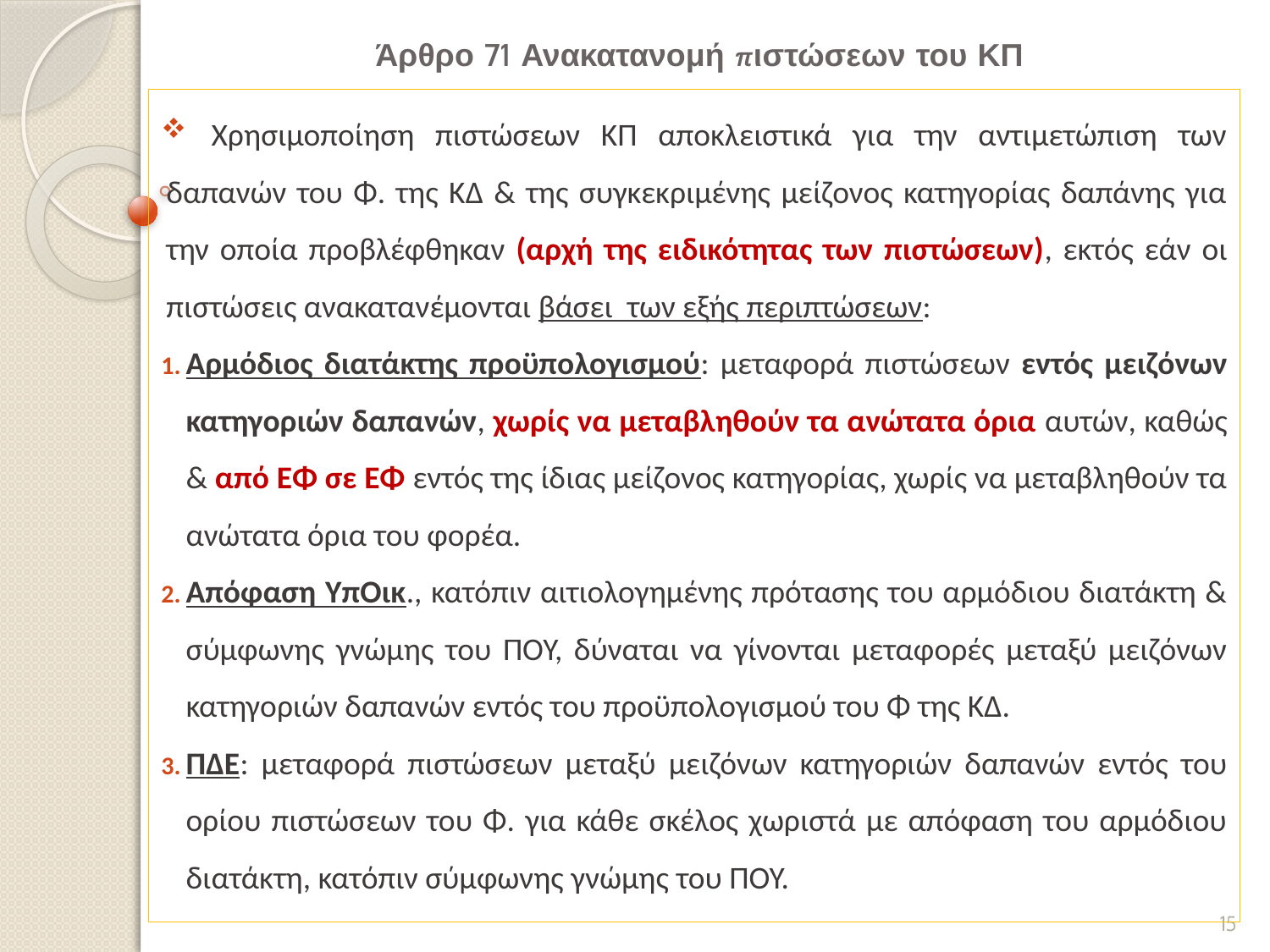

# Άρθρο 71 Ανακατανομή πιστώσεων του ΚΠ
 Χρησιμοποίηση πιστώσεων ΚΠ αποκλειστικά για την αντιμετώπιση των δαπανών του Φ. της ΚΔ & της συγκεκριμένης μείζονος κατηγορίας δαπάνης για την οποία προβλέφθηκαν (αρχή της ειδικότητας των πιστώσεων), εκτός εάν οι πιστώσεις ανακατανέμονται βάσει  των εξής περιπτώσεων:
Αρμόδιος διατάκτης προϋπολογισμού: μεταφορά πιστώσεων εντός μειζόνων κατηγοριών δαπανών, χωρίς να μεταβληθούν τα ανώτατα όρια αυτών, καθώς & από ΕΦ σε ΕΦ εντός της ίδιας μείζονος κατηγορίας, χωρίς να μεταβληθούν τα ανώτατα όρια του φορέα.
Απόφαση ΥπΟικ., κατόπιν αιτιολογημένης πρότασης του αρμόδιου διατάκτη & σύμφωνης γνώμης του ΠΟΥ, δύναται να γίνονται μεταφορές μεταξύ μειζόνων κατηγοριών δαπανών εντός του προϋπολογισμού του Φ της ΚΔ.
ΠΔΕ: μεταφορά πιστώσεων μεταξύ μειζόνων κατηγοριών δαπανών εντός του ορίου πιστώσεων του Φ. για κάθε σκέλος χωριστά με απόφαση του αρμόδιου διατάκτη, κατόπιν σύμφωνης γνώμης του ΠΟΥ.

15